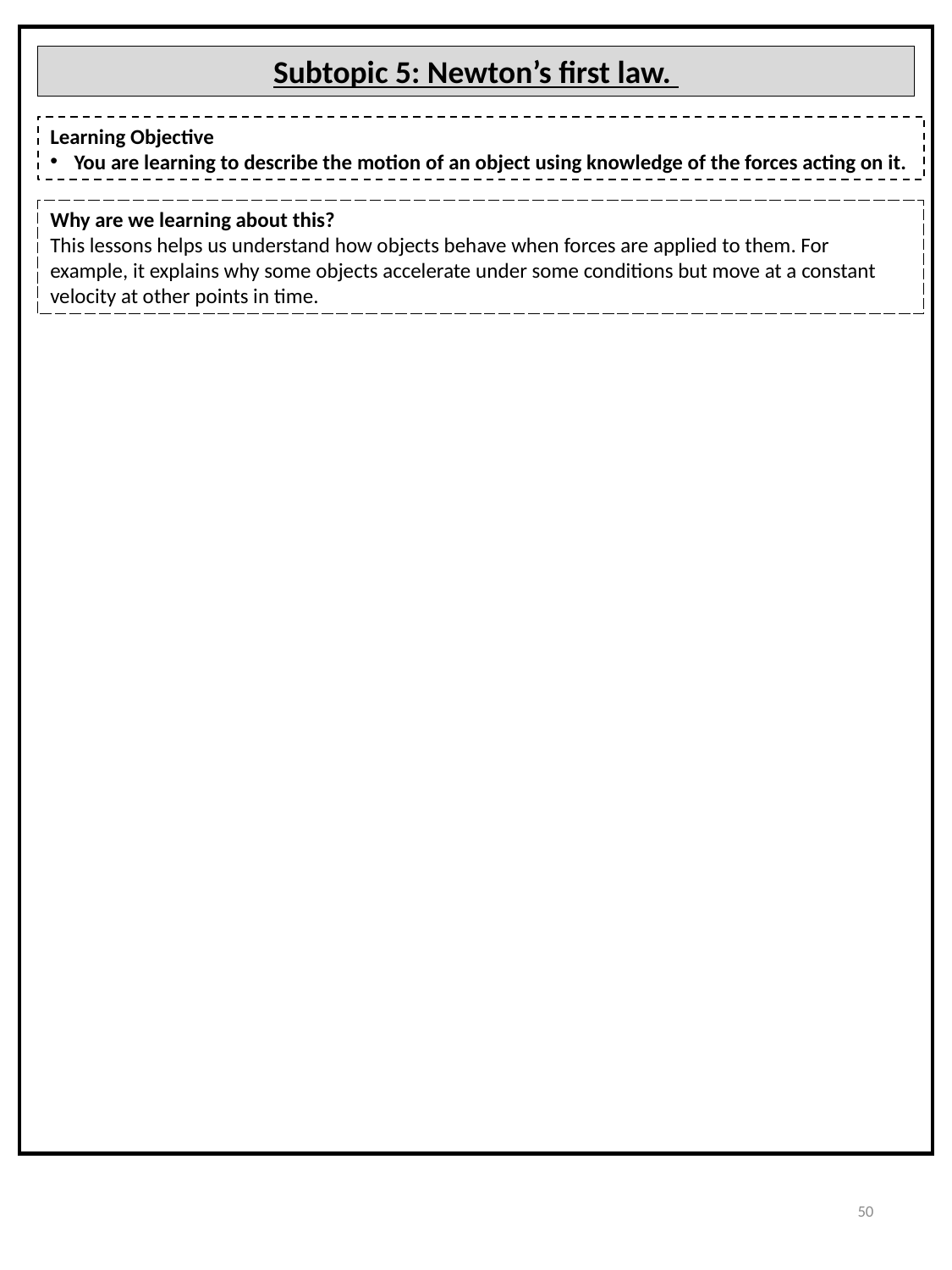

Subtopic 5: Newton’s first law.
Learning Objective
You are learning to describe the motion of an object using knowledge of the forces acting on it.
Why are we learning about this?
This lessons helps us understand how objects behave when forces are applied to them. For example, it explains why some objects accelerate under some conditions but move at a constant velocity at other points in time.
50